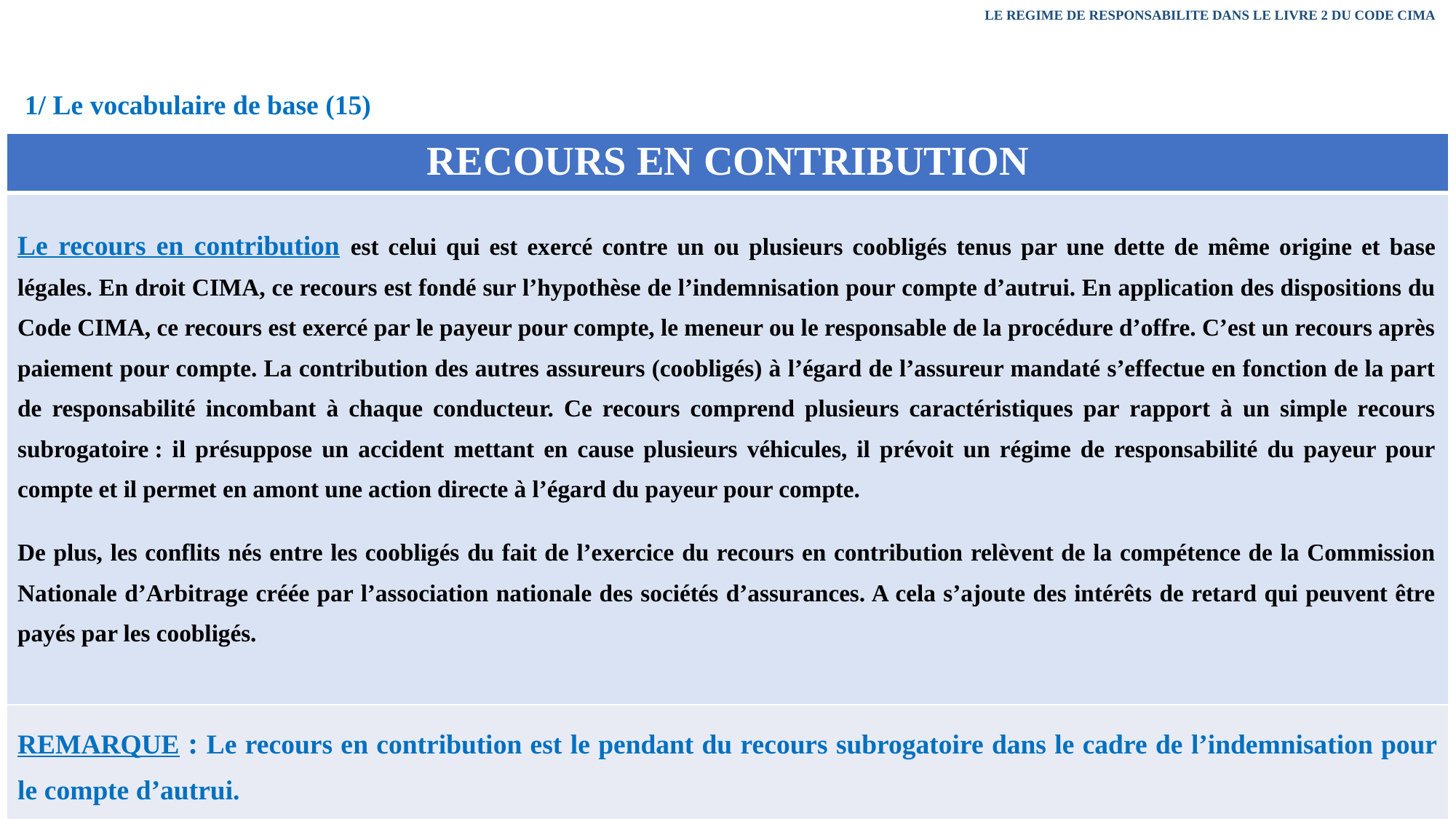

LE REGIME DE RESPONSABILITE DANS LE LIVRE 2 DU CODE CIMA
1/ Le vocabulaire de base (15)
| RECOURS EN CONTRIBUTION |
| --- |
| Le recours en contribution est celui qui est exercé contre un ou plusieurs coobligés tenus par une dette de même origine et base légales. En droit CIMA, ce recours est fondé sur l’hypothèse de l’indemnisation pour compte d’autrui. En application des dispositions du Code CIMA, ce recours est exercé par le payeur pour compte, le meneur ou le responsable de la procédure d’offre. C’est un recours après paiement pour compte. La contribution des autres assureurs (coobligés) à l’égard de l’assureur mandaté s’effectue en fonction de la part de responsabilité incombant à chaque conducteur. Ce recours comprend plusieurs caractéristiques par rapport à un simple recours subrogatoire : il présuppose un accident mettant en cause plusieurs véhicules, il prévoit un régime de responsabilité du payeur pour compte et il permet en amont une action directe à l’égard du payeur pour compte. De plus, les conflits nés entre les coobligés du fait de l’exercice du recours en contribution relèvent de la compétence de la Commission Nationale d’Arbitrage créée par l’association nationale des sociétés d’assurances. A cela s’ajoute des intérêts de retard qui peuvent être payés par les coobligés. |
| REMARQUE : Le recours en contribution est le pendant du recours subrogatoire dans le cadre de l’indemnisation pour le compte d’autrui. |